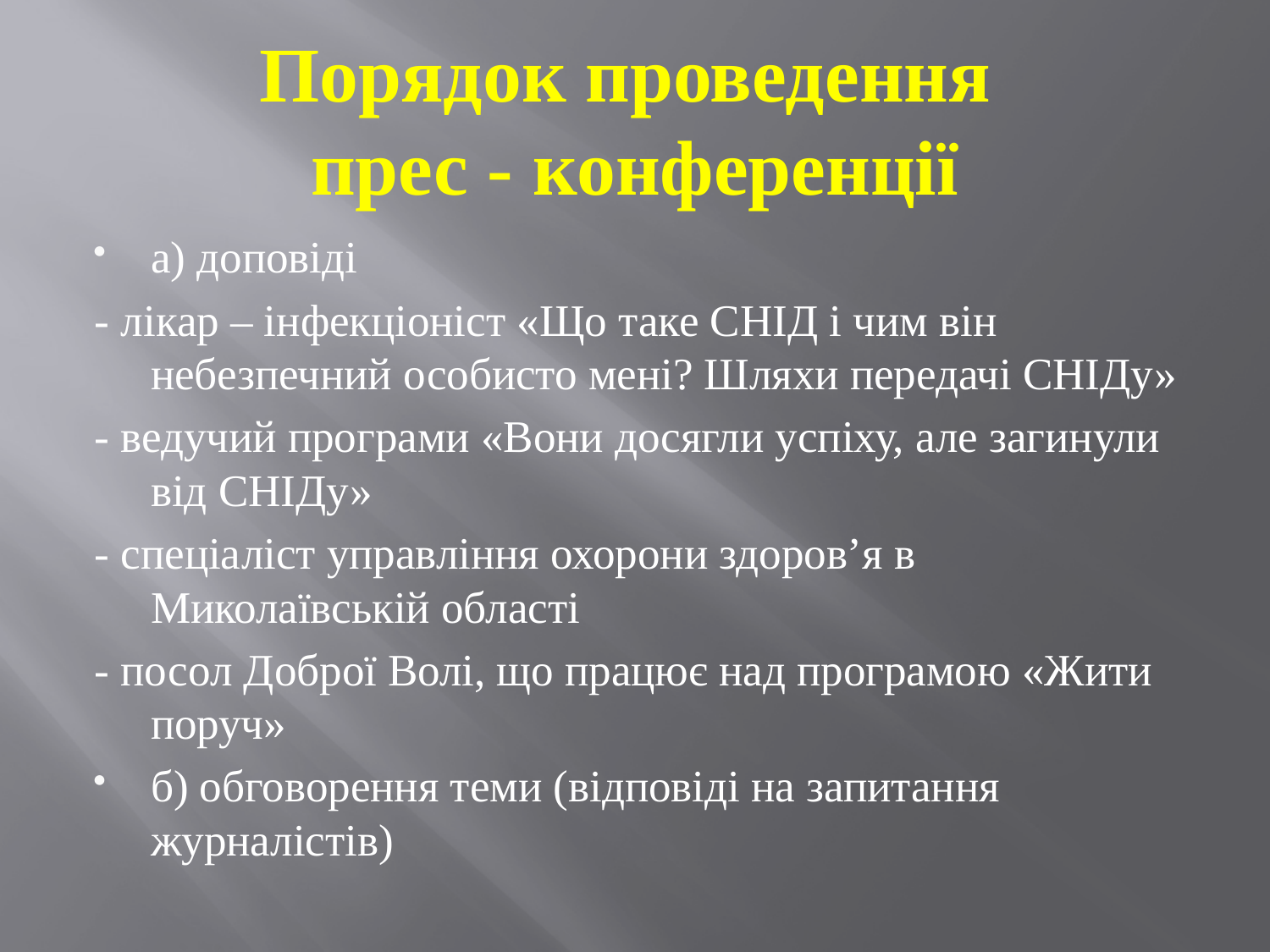

# Порядок проведення прес - конференції
а) доповіді
- лікар – інфекціоніст «Що таке СНІД і чим він небезпечний особисто мені? Шляхи передачі СНІДу»
- ведучий програми «Вони досягли успіху, але загинули від СНІДу»
- спеціаліст управління охорони здоров’я в Миколаївській області
- посол Доброї Волі, що працює над програмою «Жити поруч»
б) обговорення теми (відповіді на запитання журналістів)